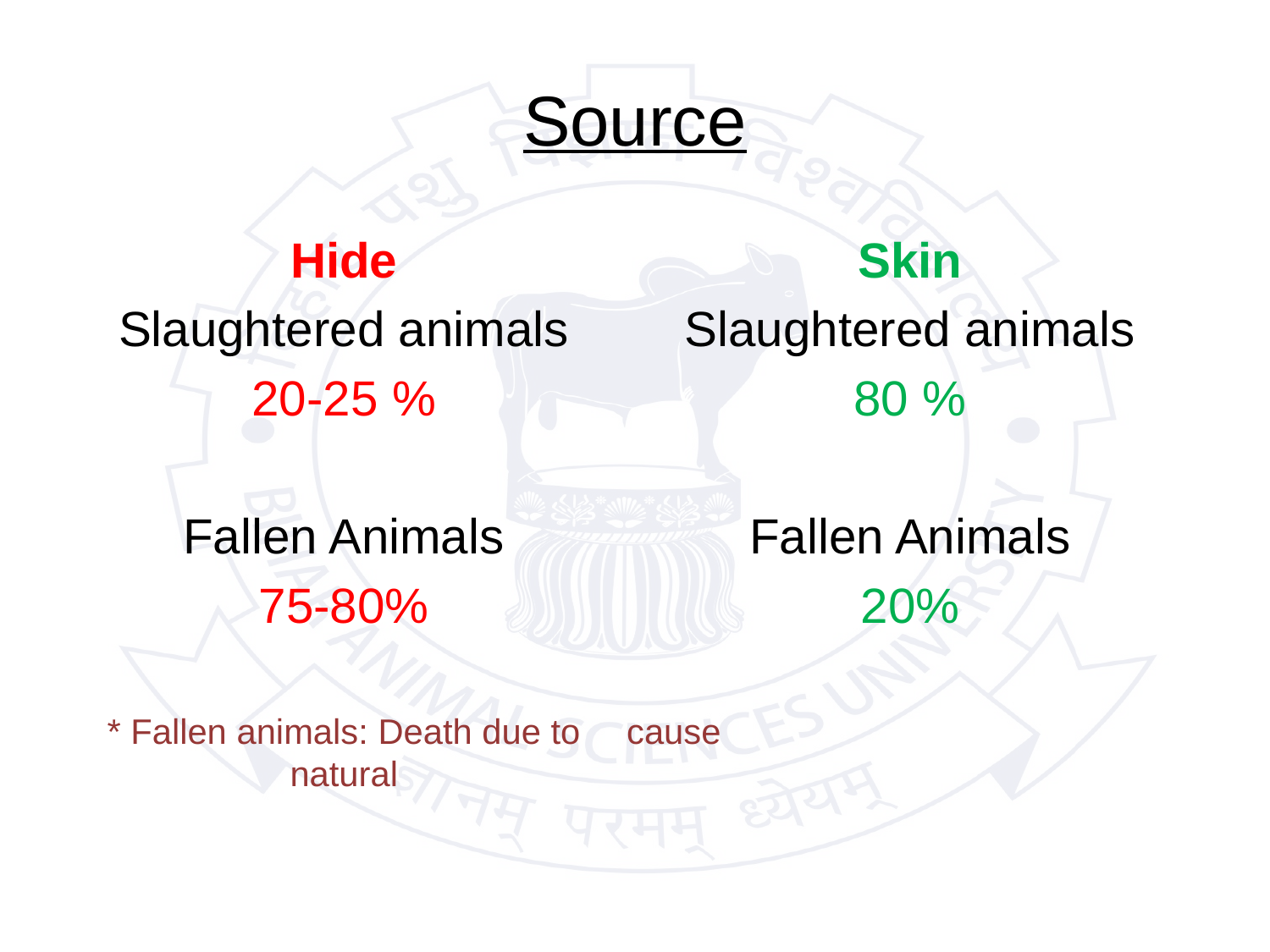

# Source
Hide
Slaughtered animals
20-25 %

Fallen Animals
75-80%

* Fallen animals: Death due to natural
Skin
Slaughtered animals
80 %

Fallen Animals
20%

cause